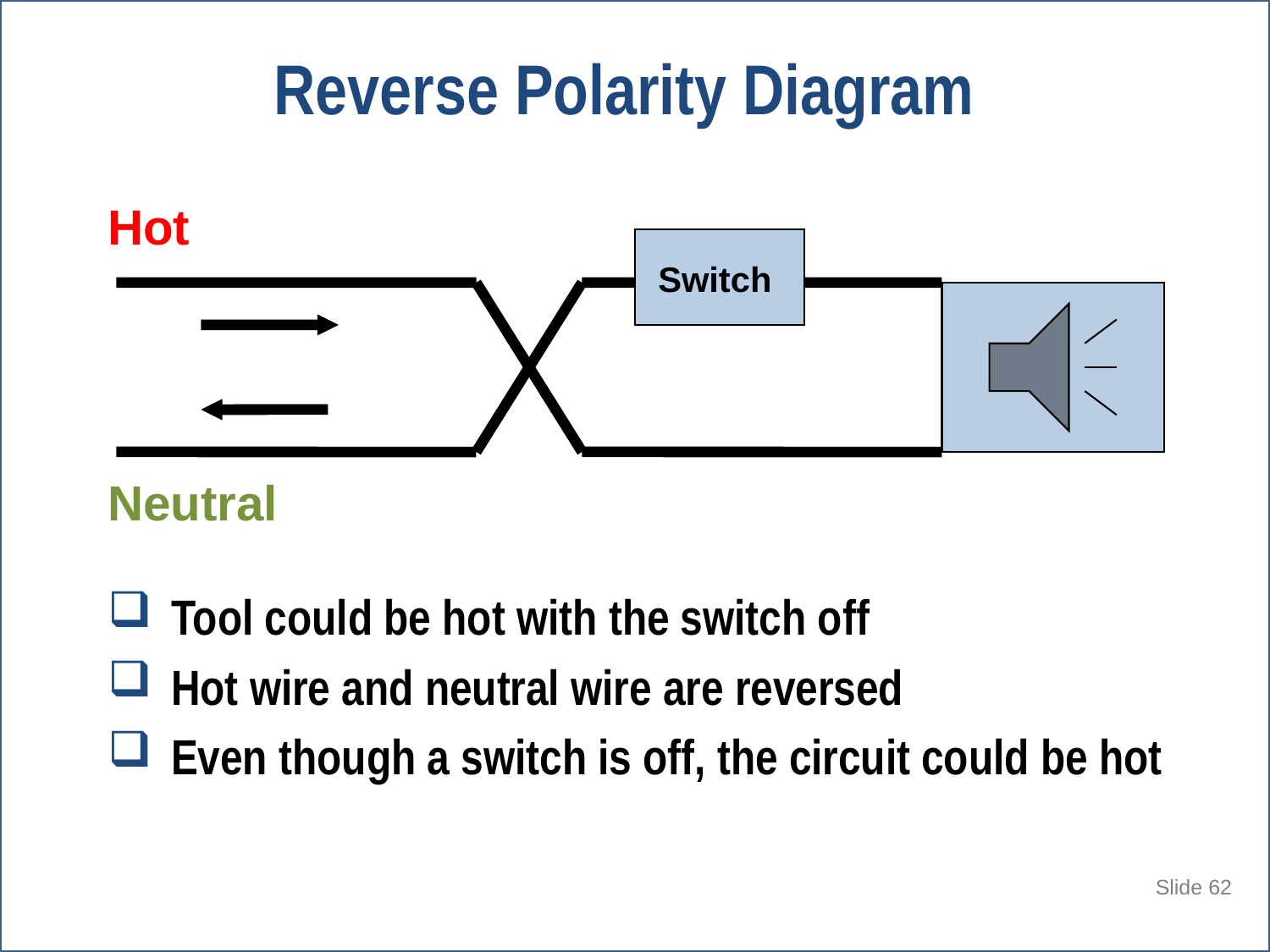

Tool could be hot with the switch off
Hot wire and neutral wire are reversed
Even though a switch is off, the circuit could be ho
Reverse Polarity Diagram
Hot

Switch

Neutral
Tool could be hot with the switch off
Hot wire and neutral wire are reversed
Even though a switch is off, the circuit could be hot
Slide 62